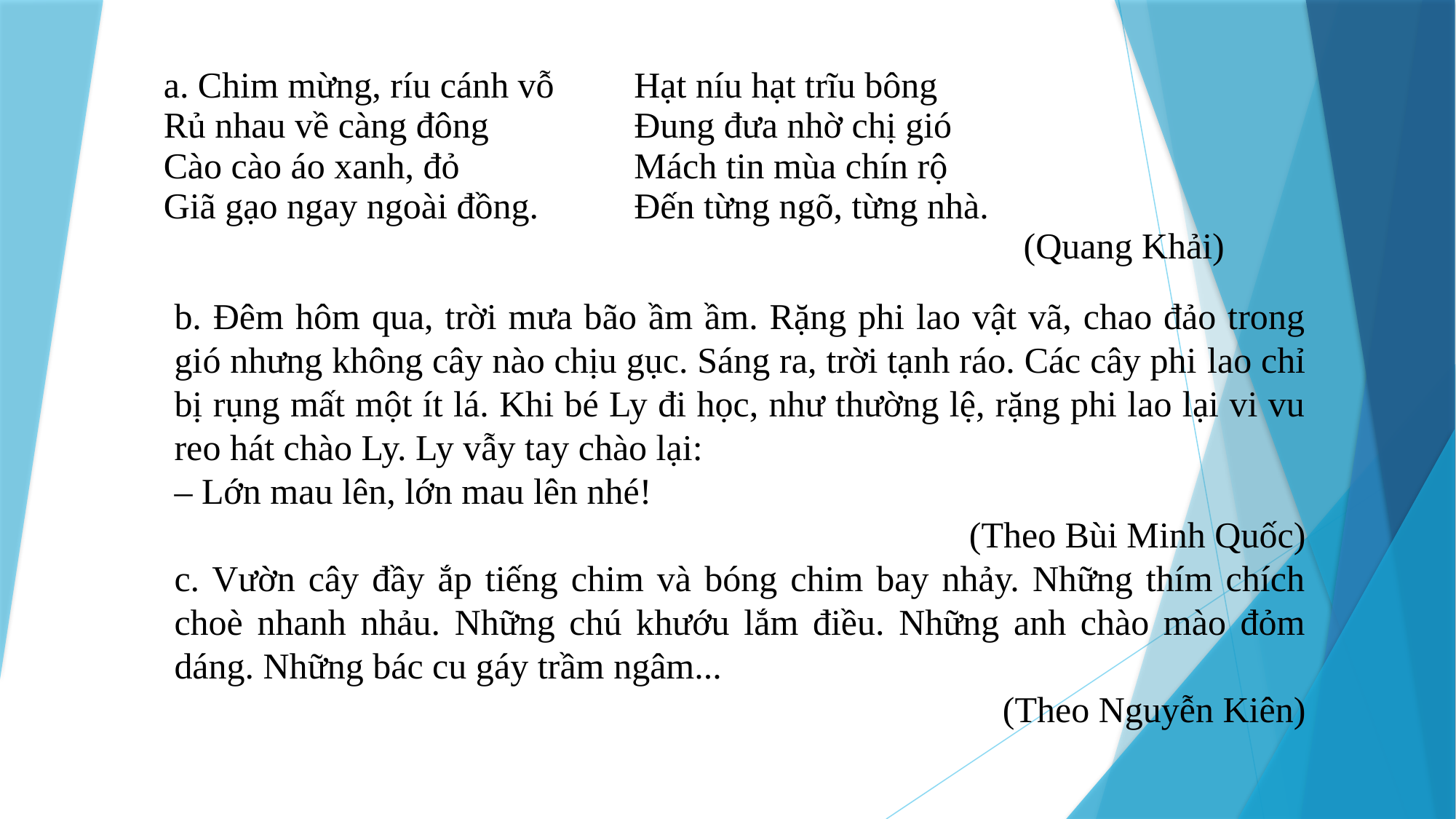

| a. Chim mừng, ríu cánh vỗ Rủ nhau về càng đông Cào cào áo xanh, đỏ Giã gạo ngay ngoài đồng. | Hạt níu hạt trĩu bông Đung đưa nhờ chị gió Mách tin mùa chín rộ Đến từng ngõ, từng nhà. (Quang Khải) |
| --- | --- |
b. Đêm hôm qua, trời mưa bão ầm ầm. Rặng phi lao vật vã, chao đảo trong gió nhưng không cây nào chịu gục. Sáng ra, trời tạnh ráo. Các cây phi lao chỉ bị rụng mất một ít lá. Khi bé Ly đi học, như thường lệ, rặng phi lao lại vi vu reo hát chào Ly. Ly vẫy tay chào lại:
– Lớn mau lên, lớn mau lên nhé!
(Theo Bùi Minh Quốc)
c. Vườn cây đầy ắp tiếng chim và bóng chim bay nhảy. Những thím chích choè nhanh nhảu. Những chú khướu lắm điều. Những anh chào mào đỏm dáng. Những bác cu gáy trầm ngâm...
(Theo Nguyễn Kiên)